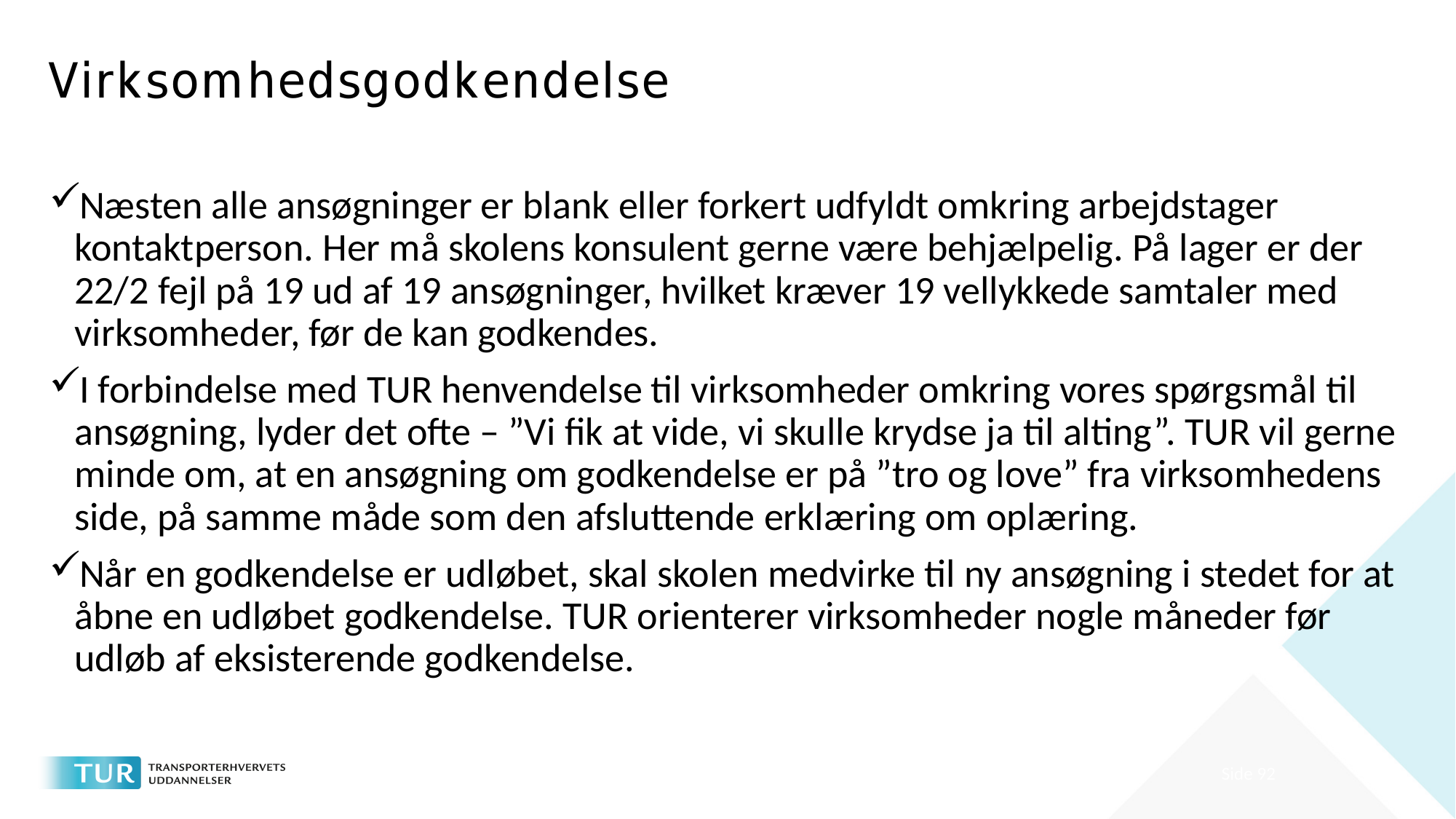

# Virksomhedsgodkendelse
Næsten alle ansøgninger er blank eller forkert udfyldt omkring arbejdstager kontaktperson. Her må skolens konsulent gerne være behjælpelig. På lager er der 22/2 fejl på 19 ud af 19 ansøgninger, hvilket kræver 19 vellykkede samtaler med virksomheder, før de kan godkendes.
I forbindelse med TUR henvendelse til virksomheder omkring vores spørgsmål til ansøgning, lyder det ofte – ”Vi fik at vide, vi skulle krydse ja til alting”. TUR vil gerne minde om, at en ansøgning om godkendelse er på ”tro og love” fra virksomhedens side, på samme måde som den afsluttende erklæring om oplæring.
Når en godkendelse er udløbet, skal skolen medvirke til ny ansøgning i stedet for at åbne en udløbet godkendelse. TUR orienterer virksomheder nogle måneder før udløb af eksisterende godkendelse.